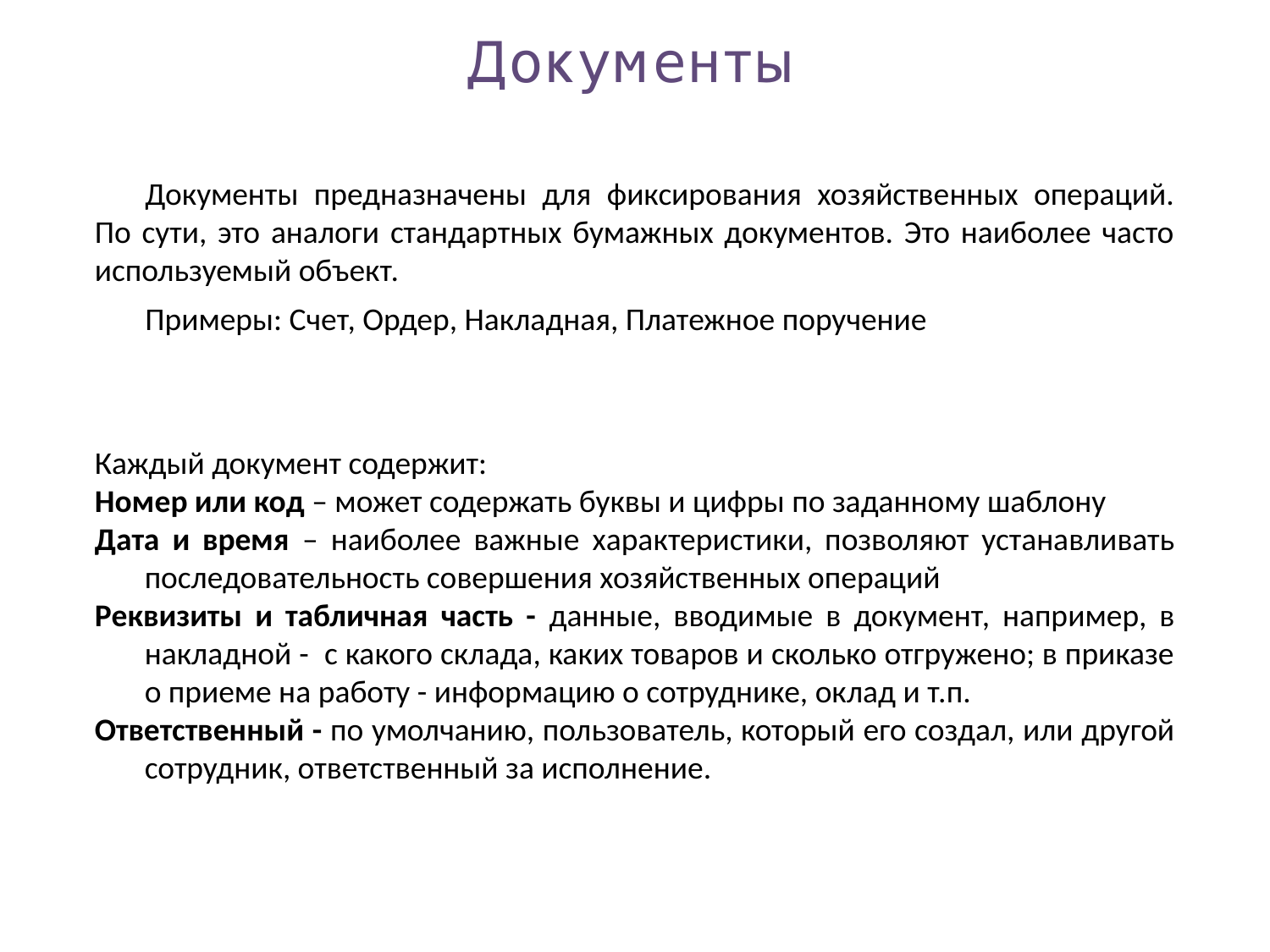

# Документы
Документы предназначены для фиксирования хозяйственных операций. По сути, это аналоги стандартных бумажных документов. Это наиболее часто используемый объект.
Примеры: Счет, Ордер, Накладная, Платежное поручение
Каждый документ содержит:
Номер или код – может содержать буквы и цифры по заданному шаблону
Дата и время – наиболее важные характеристики, позволяют устанавливать последовательность совершения хозяйственных операций
Реквизиты и табличная часть - данные, вводимые в документ, например, в накладной -  с какого склада, каких товаров и сколько отгружено; в приказе о приеме на работу - информацию о сотруднике, оклад и т.п.
Ответственный - по умолчанию, пользователь, который его создал, или другой сотрудник, ответственный за исполнение.